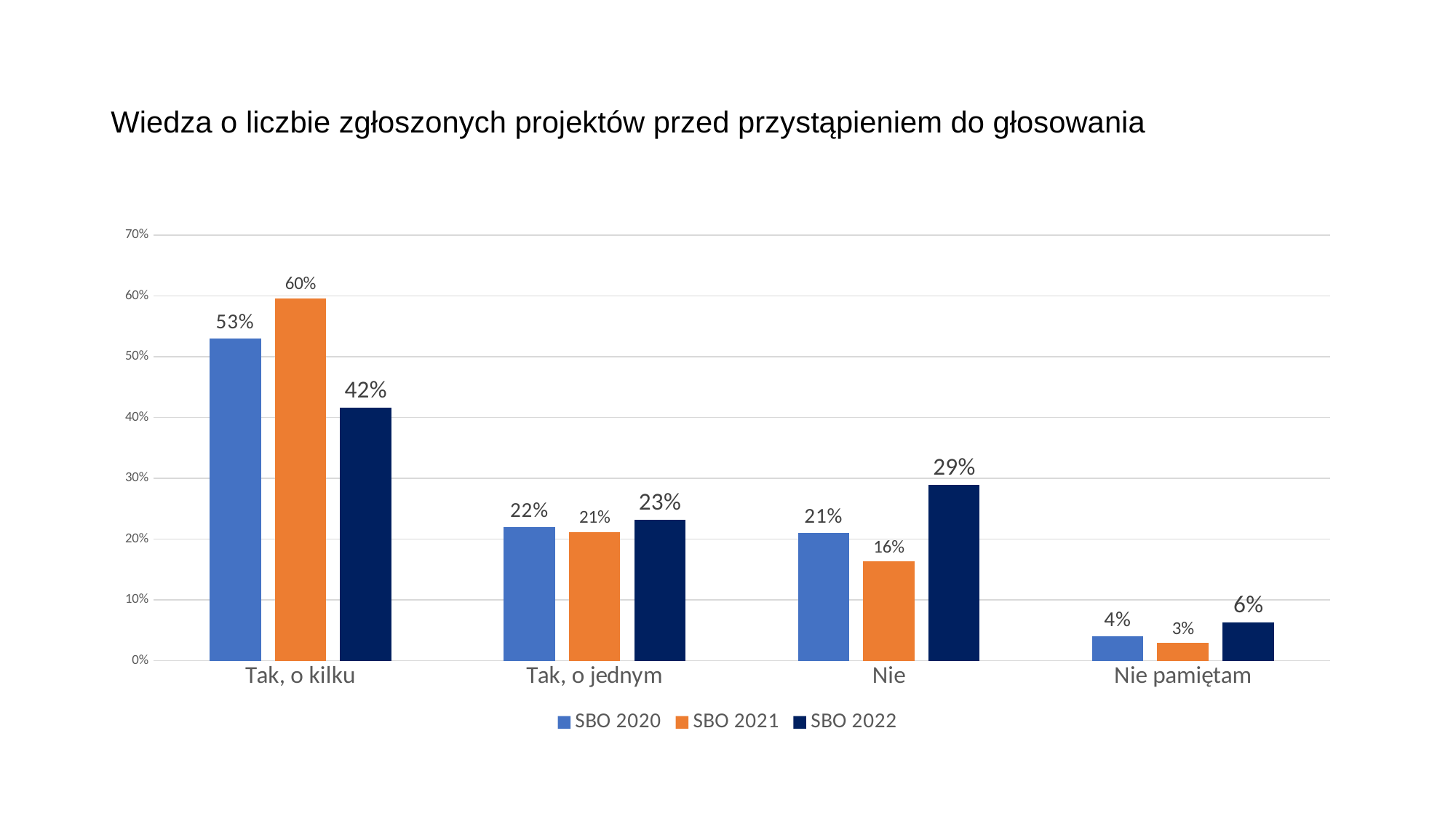

# Wiedza o liczbie zgłoszonych projektów przed przystąpieniem do głosowania

### Chart

| Category | SBO 2020 | SBO 2021 | SBO 2022 |
|---|---|---|---|
| Tak, o kilku | 0.53 | 0.5960365853658537 | 0.416 |
| Tak, o jednym | 0.22 | 0.211890243902439 | 0.2316 |
| Nie | 0.21 | 0.163109756097561 | 0.2891 |
| Nie pamiętam | 0.04 | 0.02896341463414634 | 0.0633 |